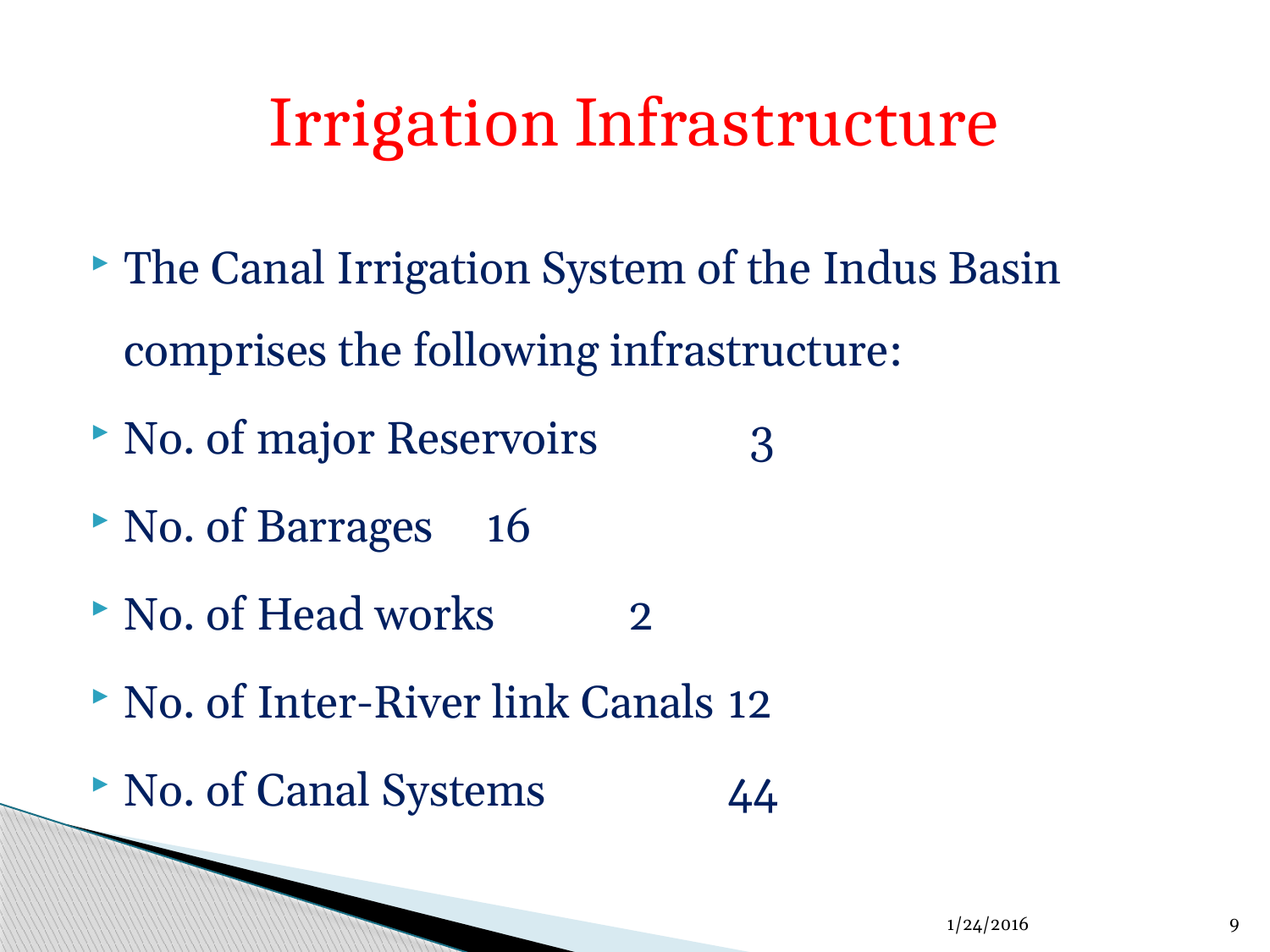

# Irrigation Infrastructure
The Canal Irrigation System of the Indus Basin comprises the following infrastructure:
No. of major Reservoirs 				  3
No. of Barrages 					16
No. of Head works 					  2
No. of Inter-River link Canals 			12
No. of Canal Systems	 				44

1/24/2016
9